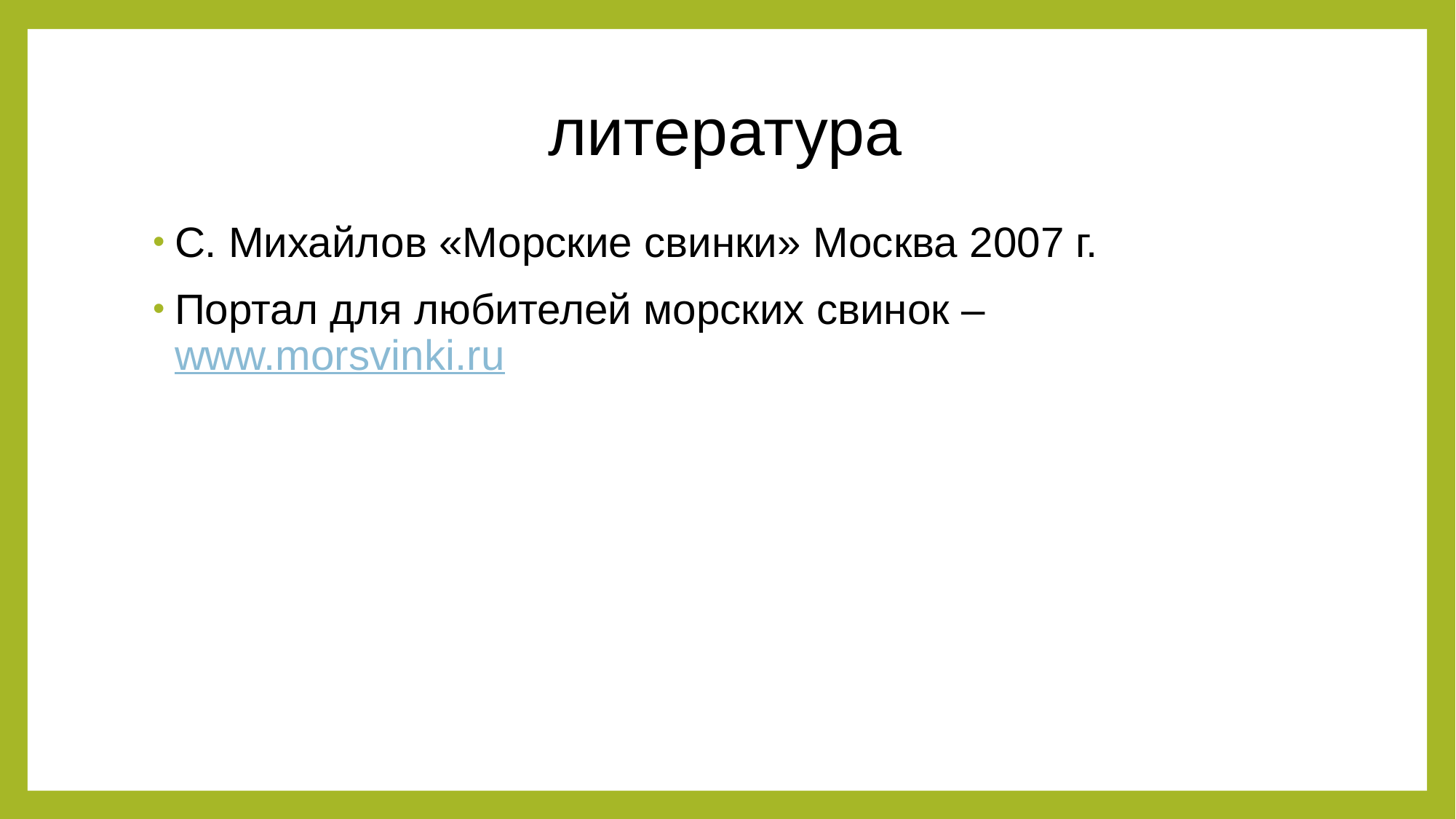

# литература
С. Михайлов «Морские свинки» Москва 2007 г.
Портал для любителей морских свинок – www.morsvinki.ru